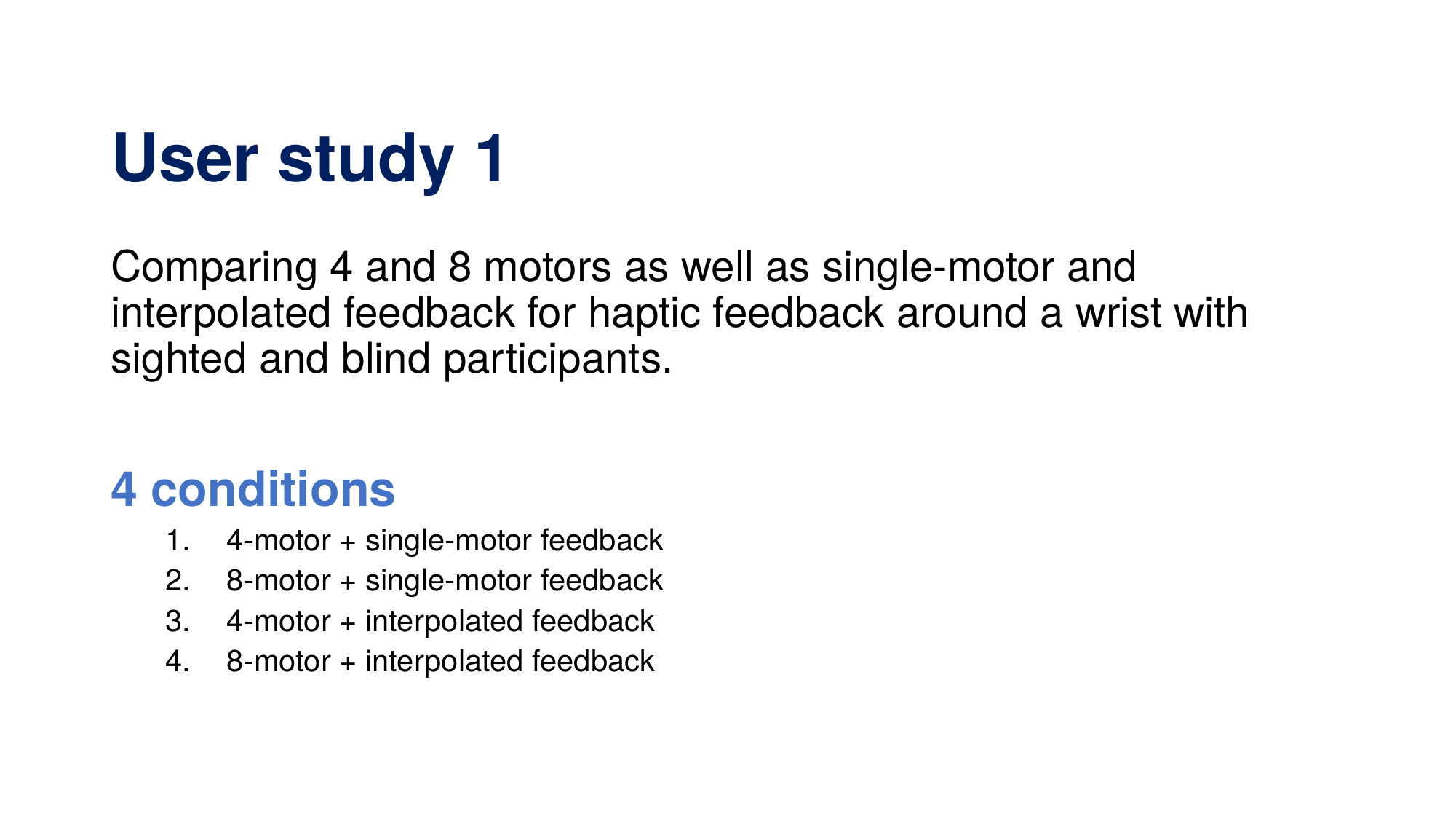

# User study 1
Comparing 4 and 8 motors as well as single-motor and interpolated feedback for haptic feedback around a wrist with sighted and blind participants.
4 conditions
4-motor + single-motor feedback
8-motor + single-motor feedback
4-motor + interpolated feedback
8-motor + interpolated feedback